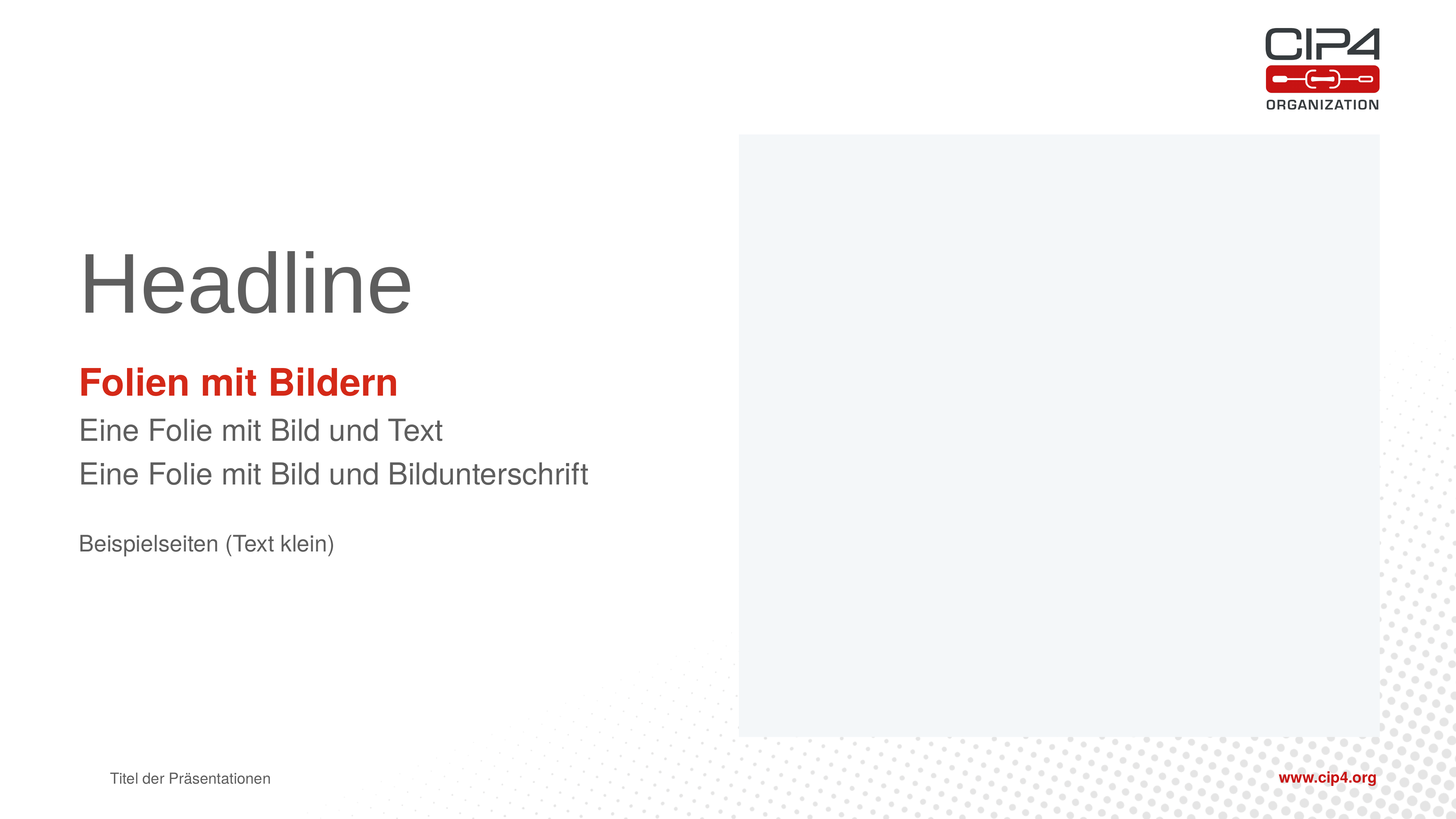

Folien mit Bildern
Eine Folie mit Bild und Text
Eine Folie mit Bild und Bildunterschrift

Beispielseiten (Text klein)
3